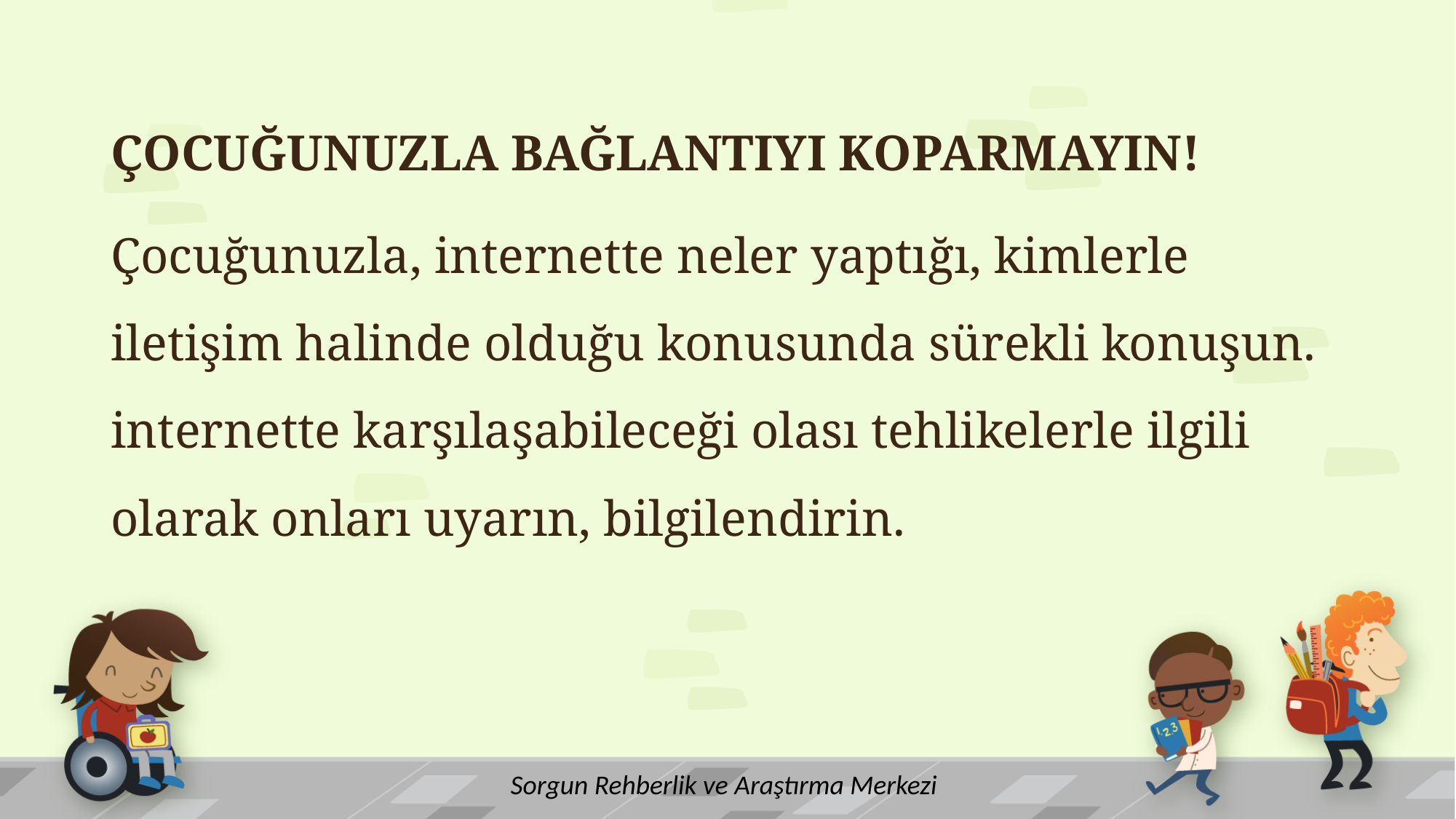

ÇOCUĞUNUZLA BAĞLANTIYI KOPARMAYIN!
Çocuğunuzla, internette neler yaptığı, kimlerle iletişim halinde olduğu konusunda sürekli konuşun. internette karşılaşabileceği olası tehlikelerle ilgili olarak onları uyarın, bilgilendirin.
Sorgun Rehberlik ve Araştırma Merkezi